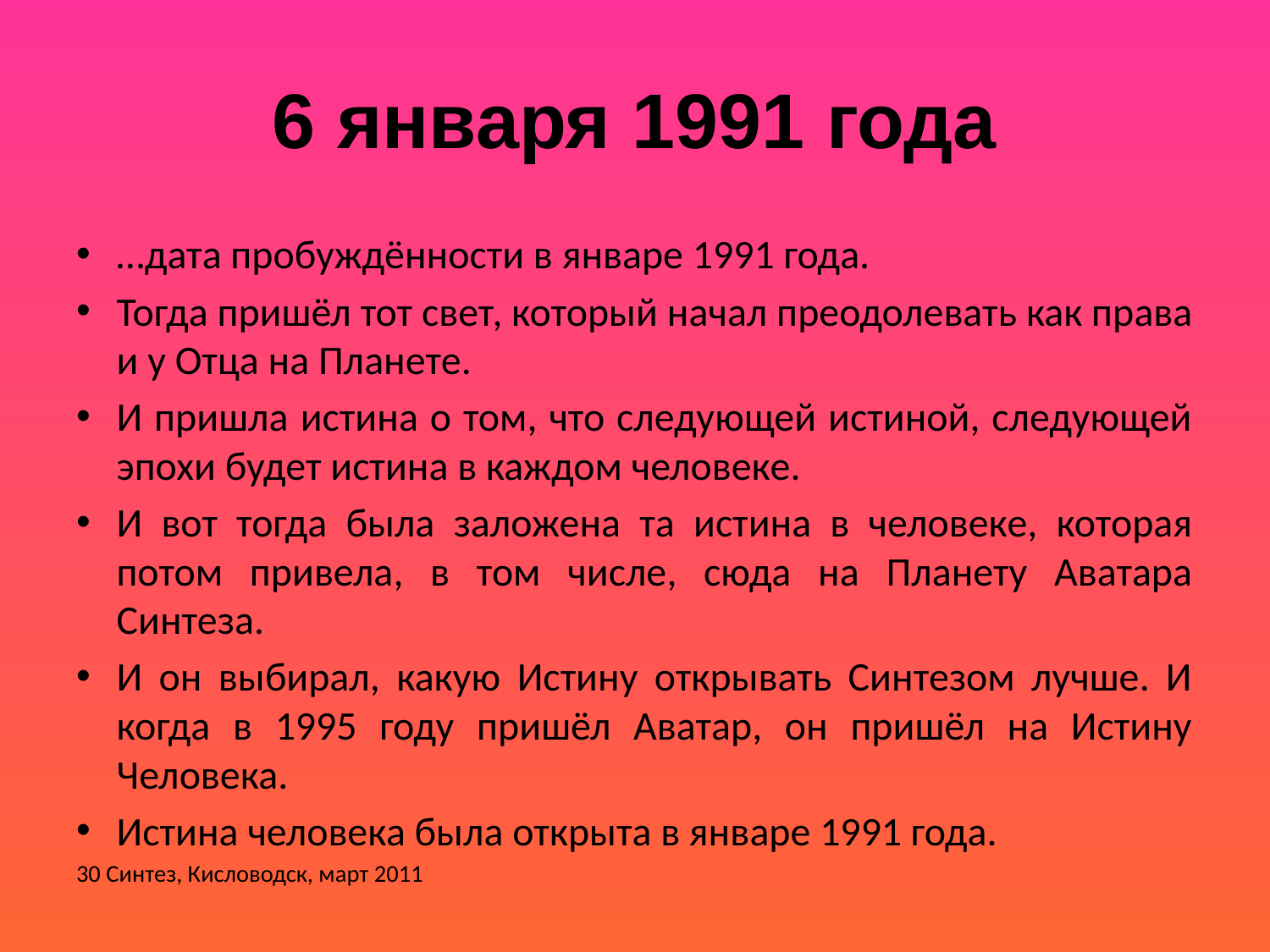

# 6 января 1991 года
…дата пробуждённости в январе 1991 года.
Тогда пришёл тот свет, который начал преодолевать как права и у Отца на Планете.
И пришла истина о том, что следующей истиной, следующей эпохи будет истина в каждом человеке.
И вот тогда была заложена та истина в человеке, которая потом привела, в том числе, сюда на Планету Аватара Синтеза.
И он выбирал, какую Истину открывать Синтезом лучше. И когда в 1995 году пришёл Аватар, он пришёл на Истину Человека.
Истина человека была открыта в январе 1991 года.
30 Синтез, Кисловодск, март 2011